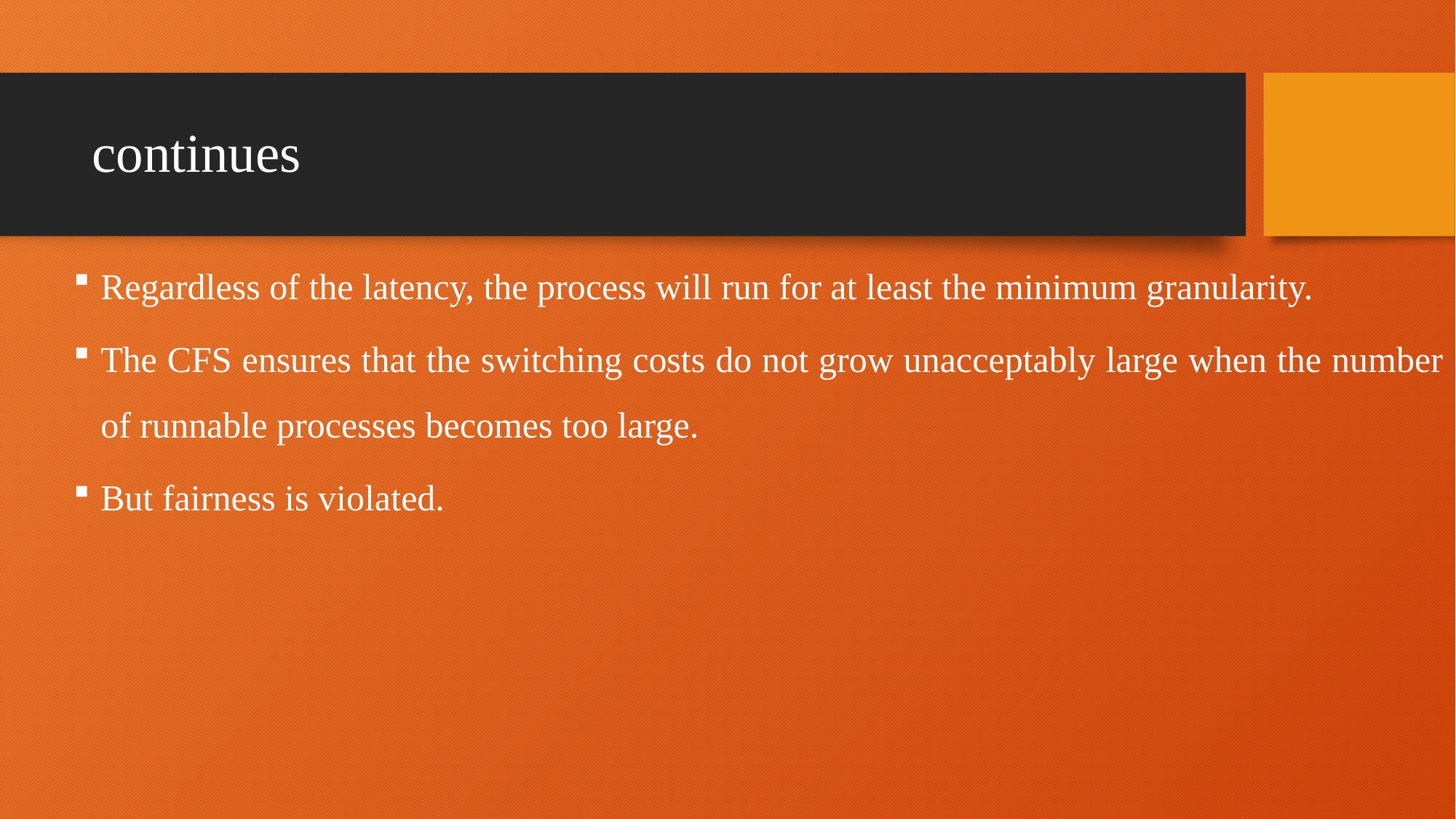

# continues
Regardless of the latency, the process will run for at least the minimum granularity.
The CFS ensures that the switching costs do not grow unacceptably large when the number of runnable processes becomes too large.
But fairness is violated.